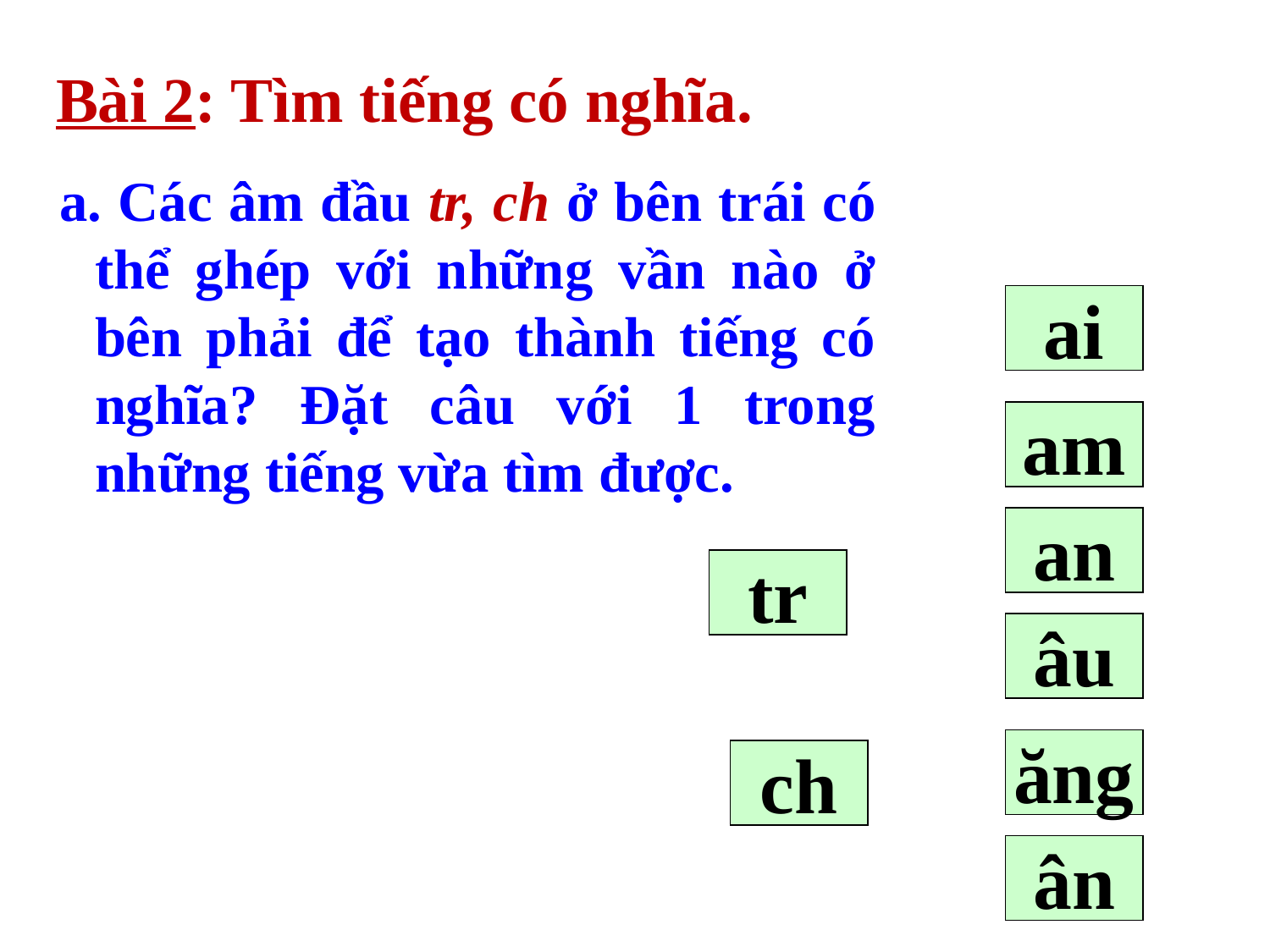

Bài 2: Tìm tiếng có nghĩa.
a. Các âm đầu tr, ch ở bên trái có thể ghép với những vần nào ở bên phải để tạo thành tiếng có nghĩa? Đặt câu với 1 trong những tiếng vừa tìm được.
ai
am
an
tr
âu
ăng
ch
ân